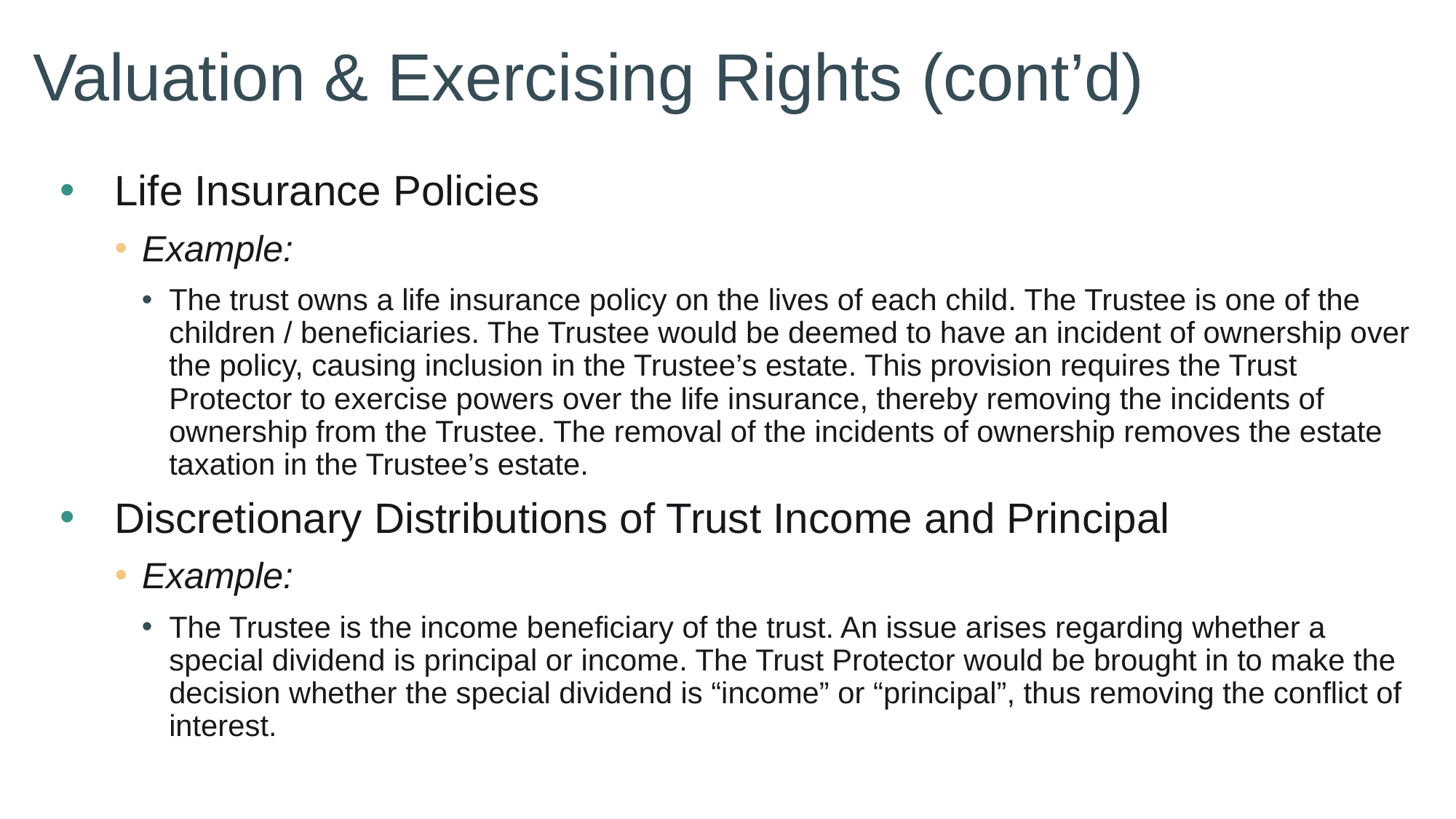

# Valuation & Exercising Rights (cont’d)
Life Insurance Policies
Example:
The trust owns a life insurance policy on the lives of each child. The Trustee is one of the children / beneficiaries. The Trustee would be deemed to have an incident of ownership over the policy, causing inclusion in the Trustee’s estate. This provision requires the Trust Protector to exercise powers over the life insurance, thereby removing the incidents of ownership from the Trustee. The removal of the incidents of ownership removes the estate taxation in the Trustee’s estate.
Discretionary Distributions of Trust Income and Principal
Example:
The Trustee is the income beneficiary of the trust. An issue arises regarding whether a special dividend is principal or income. The Trust Protector would be brought in to make the decision whether the special dividend is “income” or “principal”, thus removing the conflict of interest.